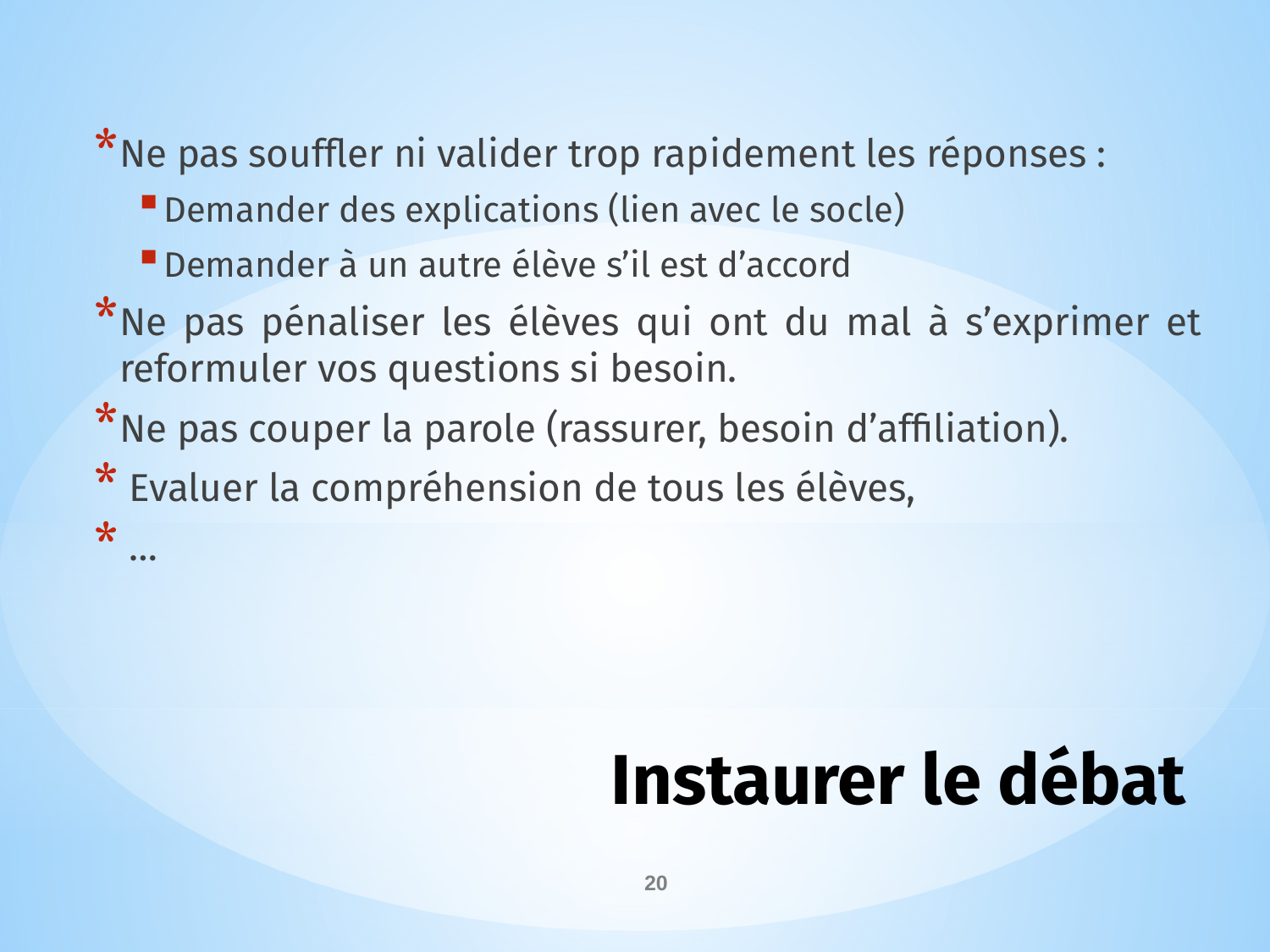

Ne pas souffler ni valider trop rapidement les réponses :
Demander des explications (lien avec le socle)
Demander à un autre élève s’il est d’accord
Ne pas pénaliser les élèves qui ont du mal à s’exprimer et reformuler vos questions si besoin.
Ne pas couper la parole (rassurer, besoin d’affiliation).
 Evaluer la compréhension de tous les élèves,
 …
# Instaurer le débat
20